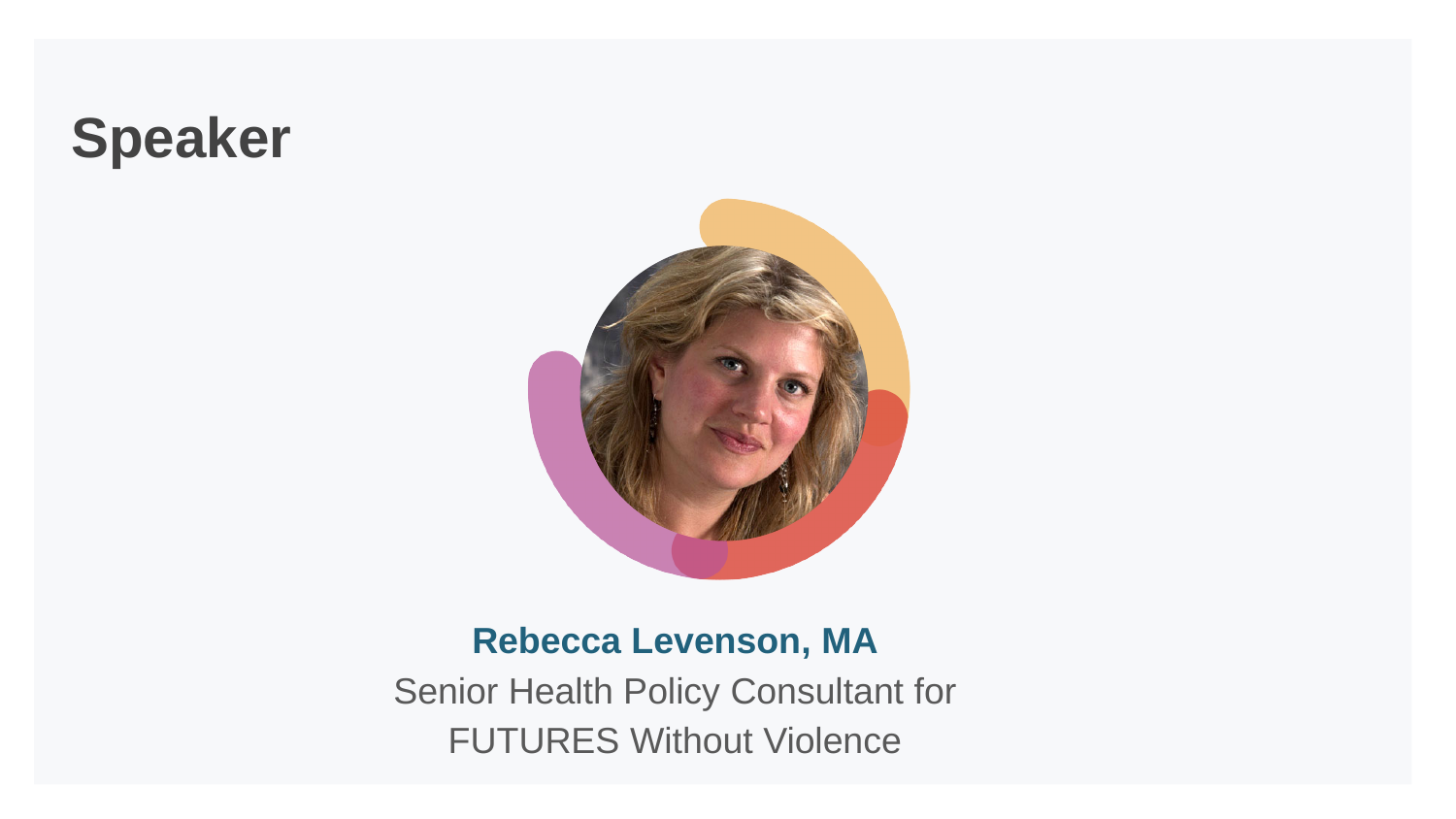

# Speaker
Rebecca Levenson, MA
Senior Health Policy Consultant for FUTURES Without Violence